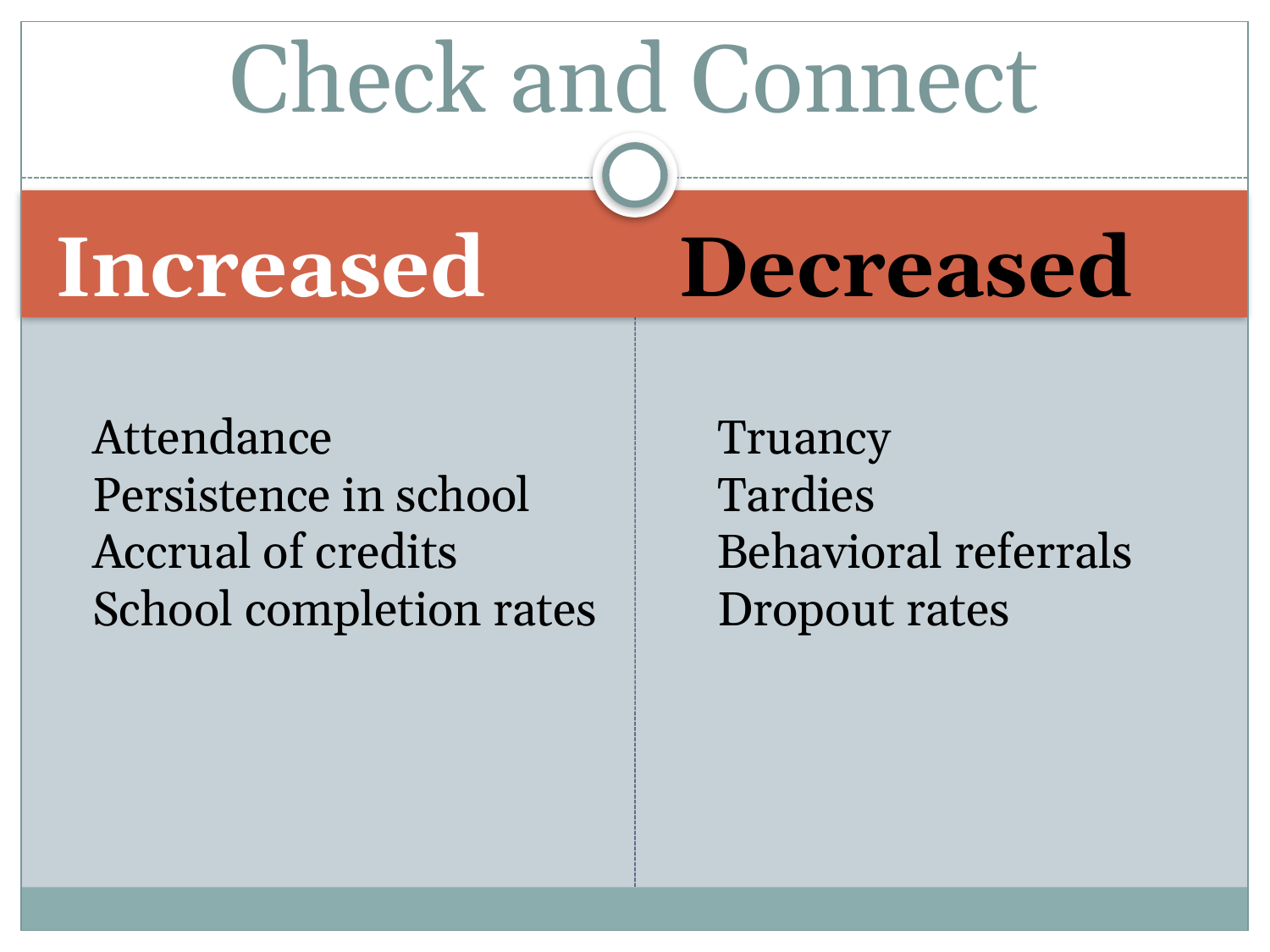

# Check and Connect
Increased
Decreased
Attendance
Persistence in school
Accrual of credits
School completion rates
Truancy
Tardies
Behavioral referrals
Dropout rates